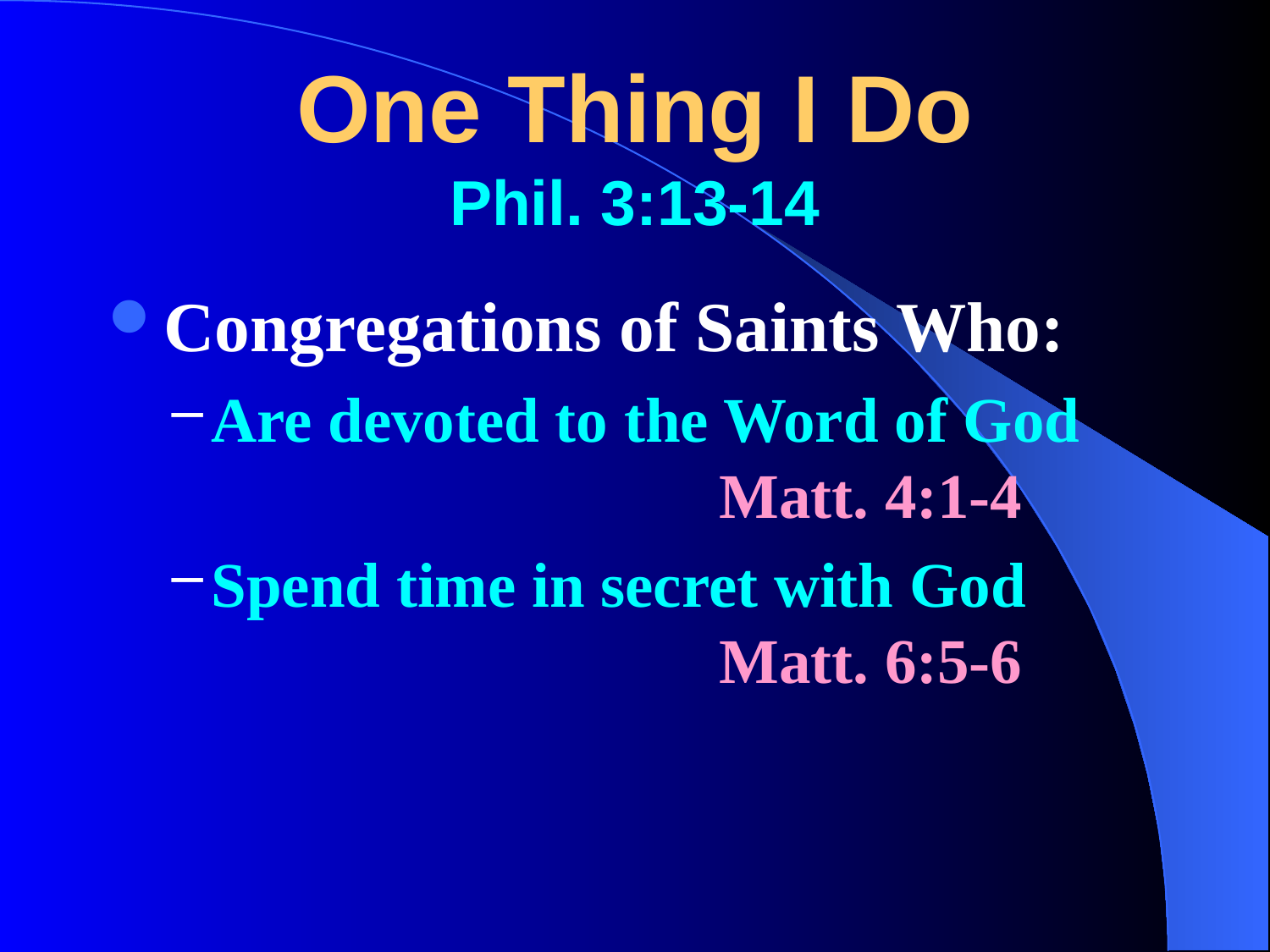

# One Thing I Do Phil. 3:13-14
Congregations of Saints Who:
Are devoted to the Word of God					Matt. 4:1-4
Spend time in secret with God					Matt. 6:5-6